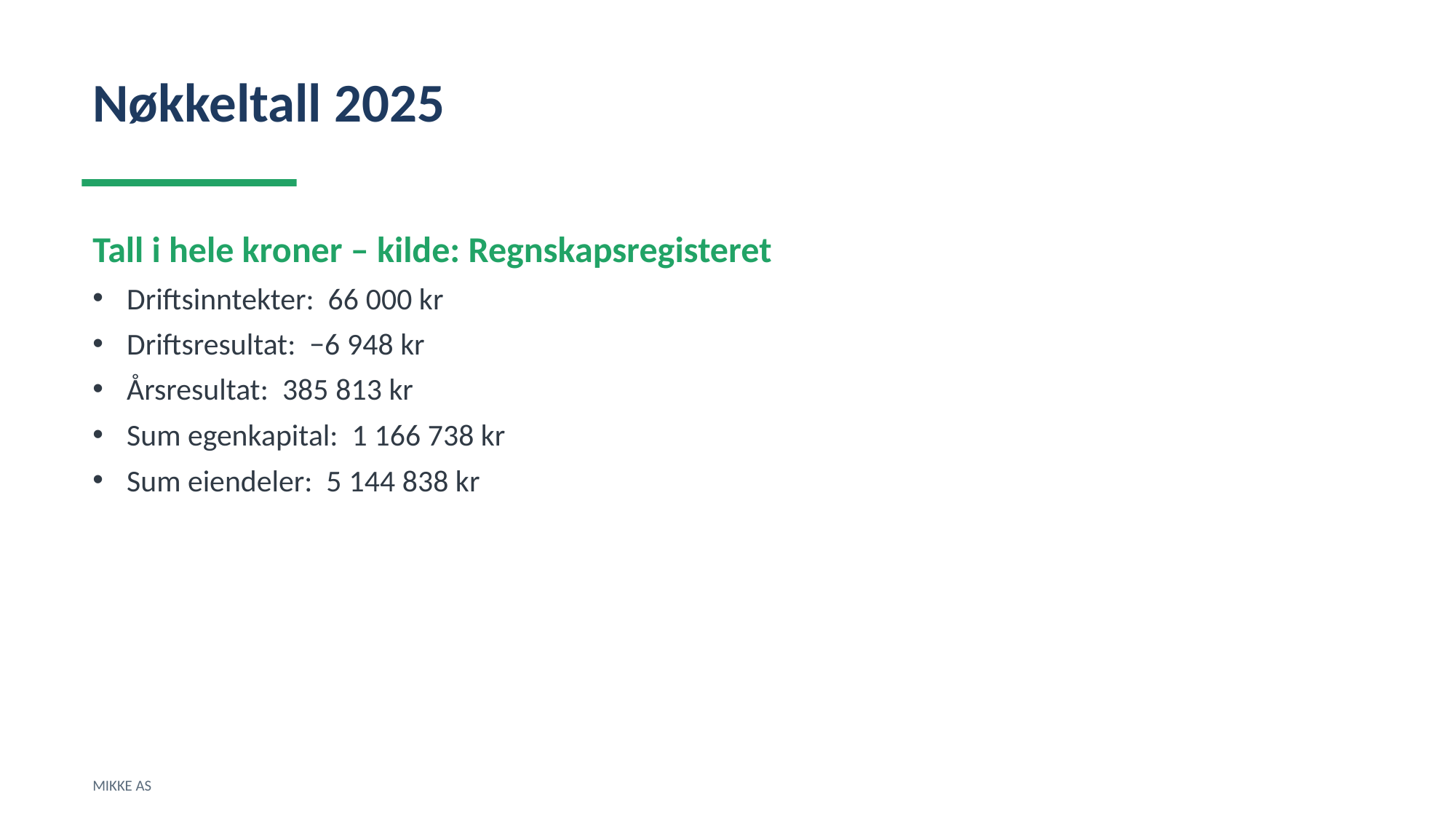

Nøkkeltall 2025

Tall i hele kroner – kilde: Regnskapsregisteret
Driftsinntekter:  66 000 kr
Driftsresultat:  −6 948 kr
Årsresultat:  385 813 kr
Sum egenkapital:  1 166 738 kr
Sum eiendeler:  5 144 838 kr
MIKKE AS